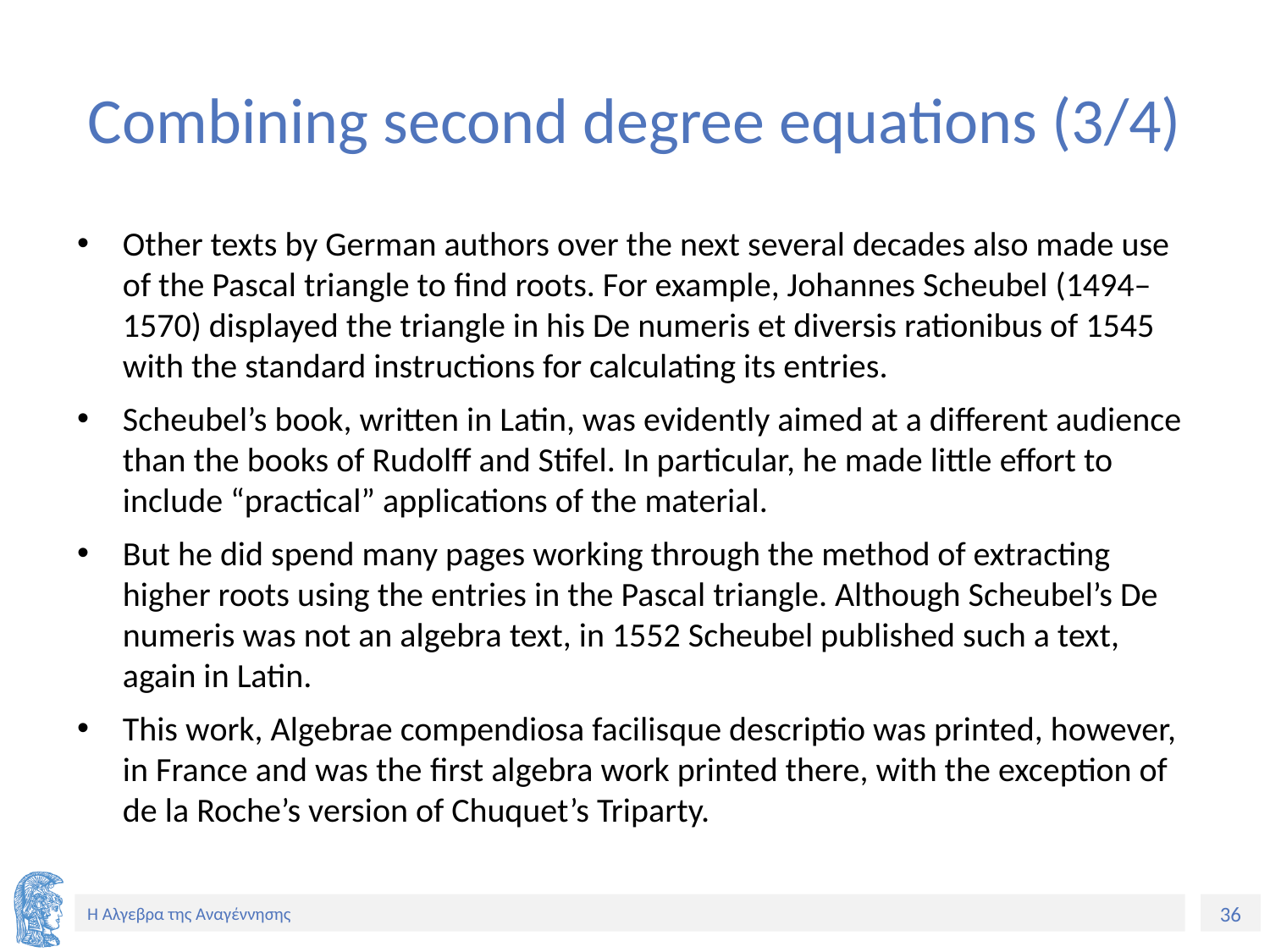

# Combining second degree equations (3/4)
Other texts by German authors over the next several decades also made use of the Pascal triangle to ﬁnd roots. For example, Johannes Scheubel (1494–1570) displayed the triangle in his De numeris et diversis rationibus of 1545 with the standard instructions for calculating its entries.
Scheubel’s book, written in Latin, was evidently aimed at a different audience than the books of Rudolff and Stifel. In particular, he made little effort to include “practical” applications of the material.
But he did spend many pages working through the method of extracting higher roots using the entries in the Pascal triangle. Although Scheubel’s De numeris was not an algebra text, in 1552 Scheubel published such a text, again in Latin.
This work, Algebrae compendiosa facilisque descriptio was printed, however, in France and was the ﬁrst algebra work printed there, with the exception of de la Roche’s version of Chuquet’s Triparty.